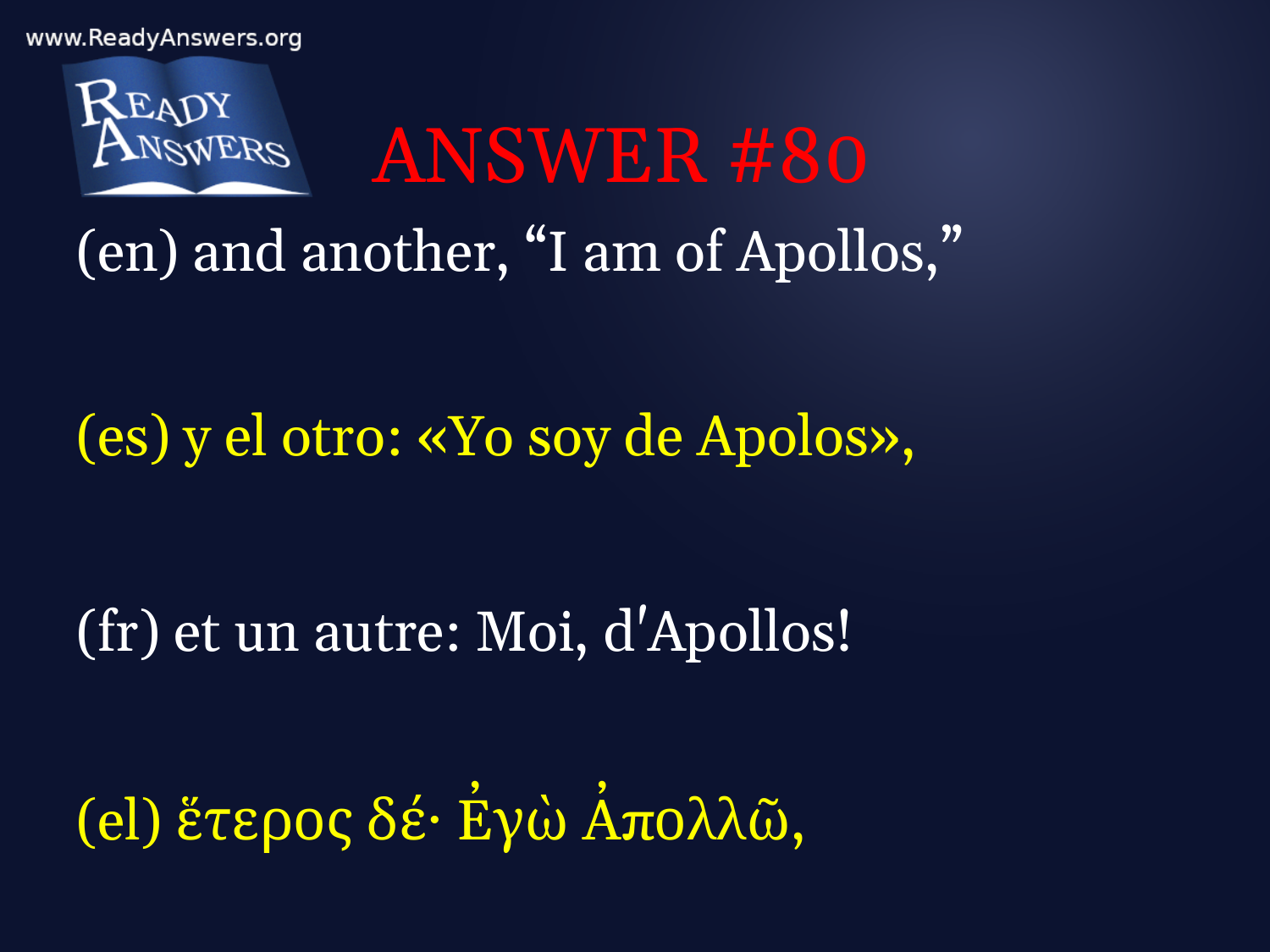

# ANSWER #80
(en) and another, “I am of Apollos,”
(es) y el otro: «Yo soy de Apolos»,
(fr) et un autre: Moi, d'Apollos!
(el) ἕτερος δέ· Ἐγὼ Ἀπολλῶ,